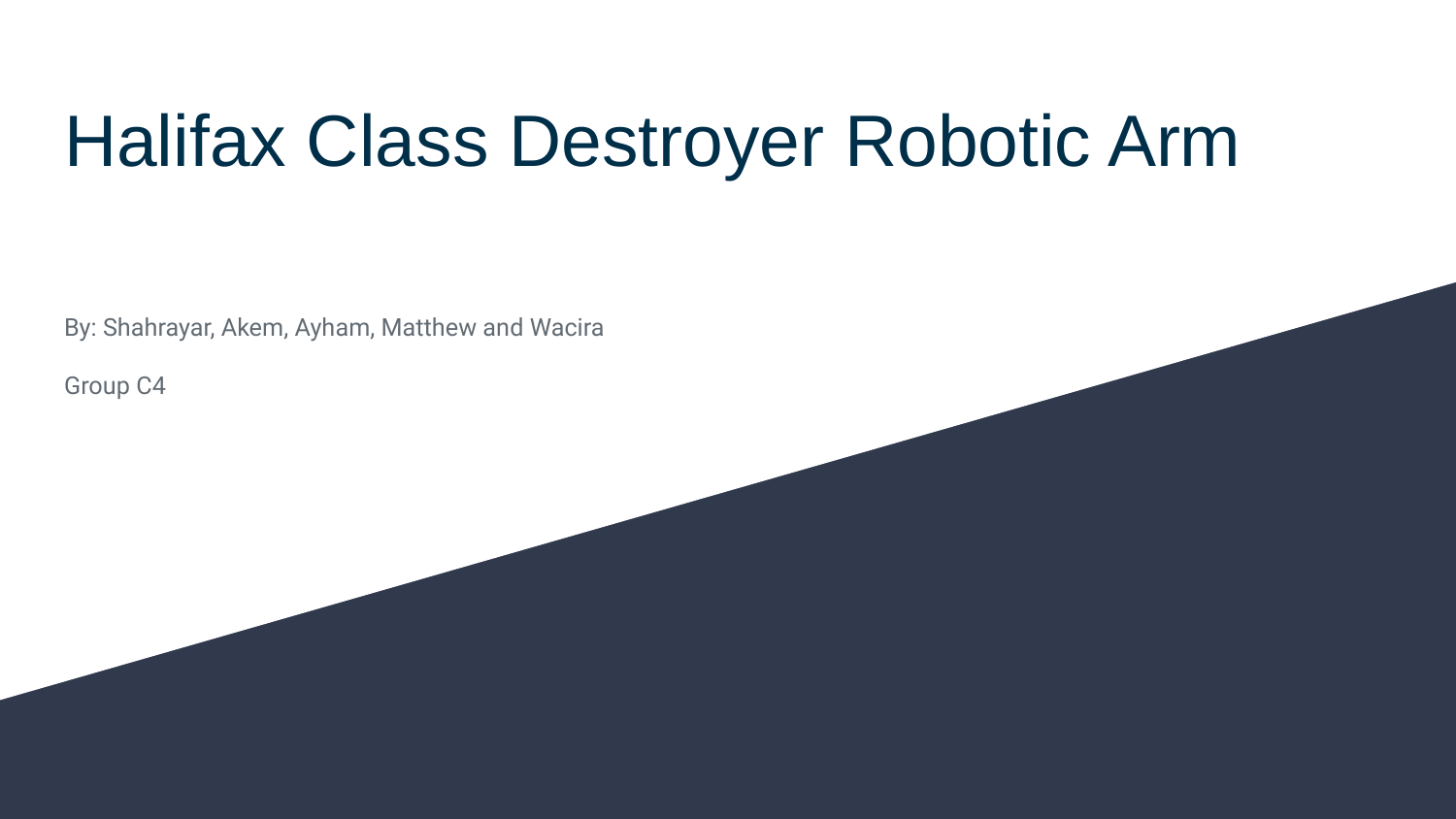

# Halifax Class Destroyer Robotic Arm
By: Shahrayar, Akem, Ayham, Matthew and Wacira

Group C4